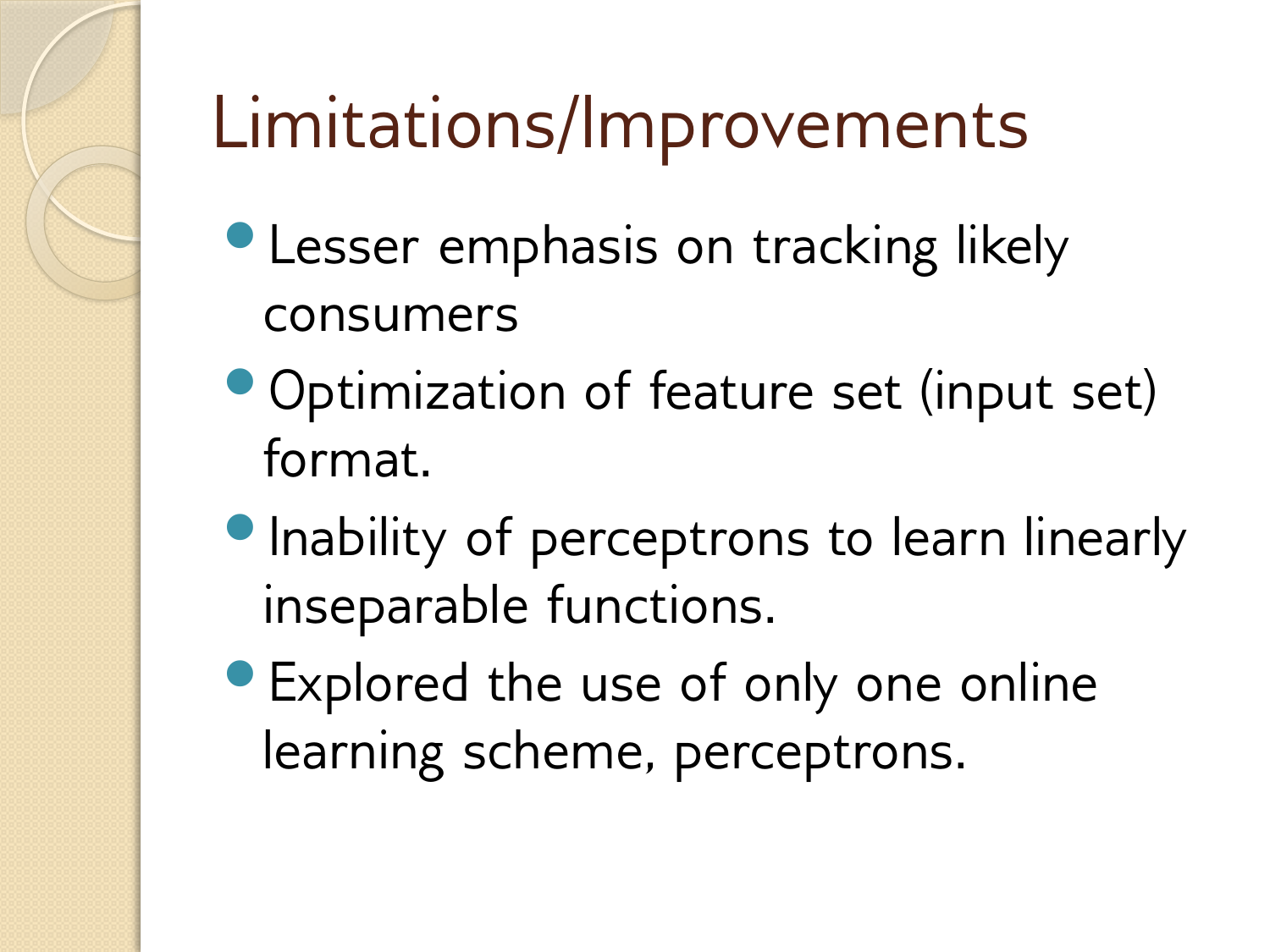

# Limitations/Improvements
Lesser emphasis on tracking likely consumers
Optimization of feature set (input set) format.
Inability of perceptrons to learn linearly inseparable functions.
Explored the use of only one online learning scheme, perceptrons.